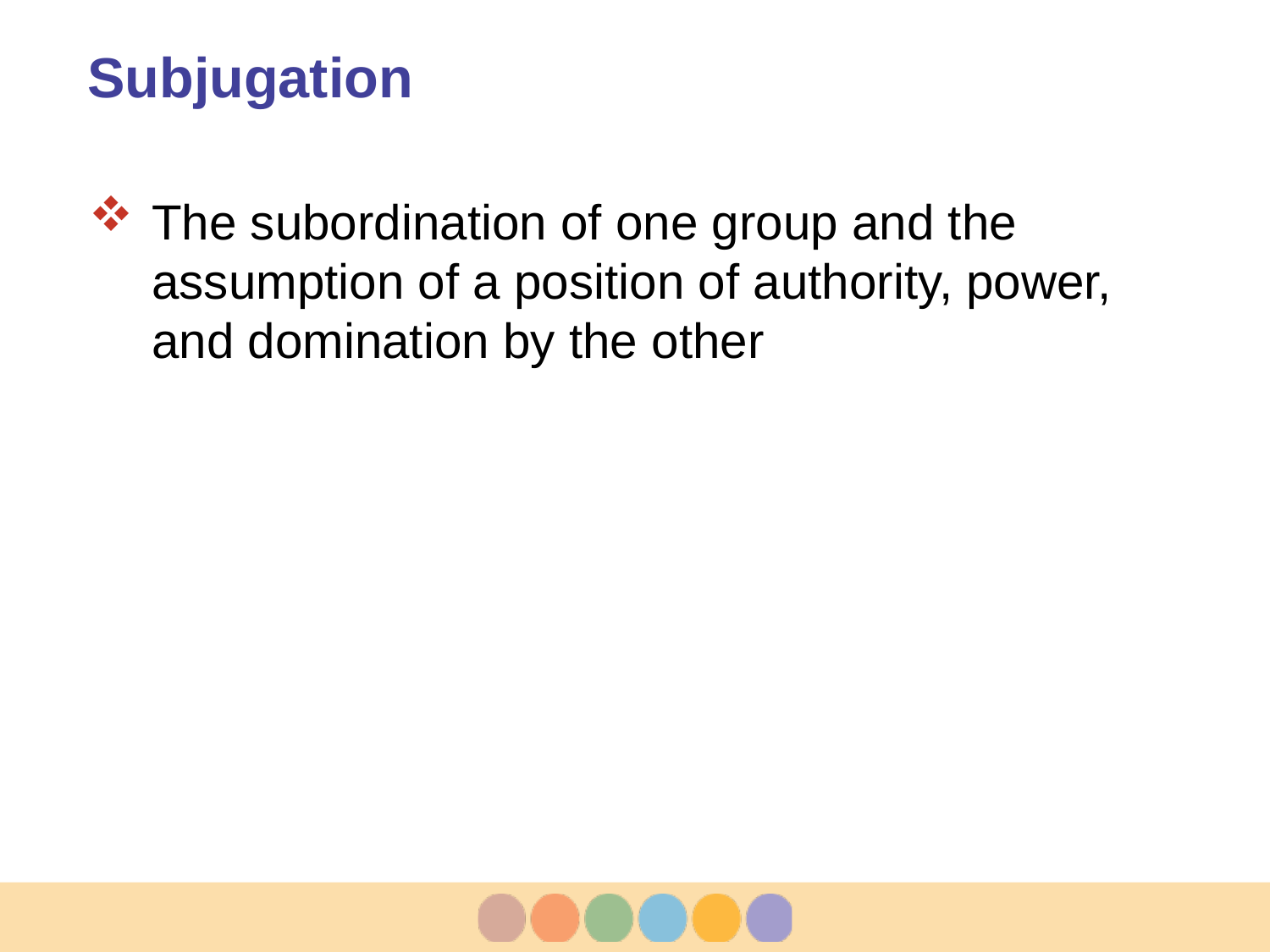

# Subjugation
The subordination of one group and the assumption of a position of authority, power, and domination by the other